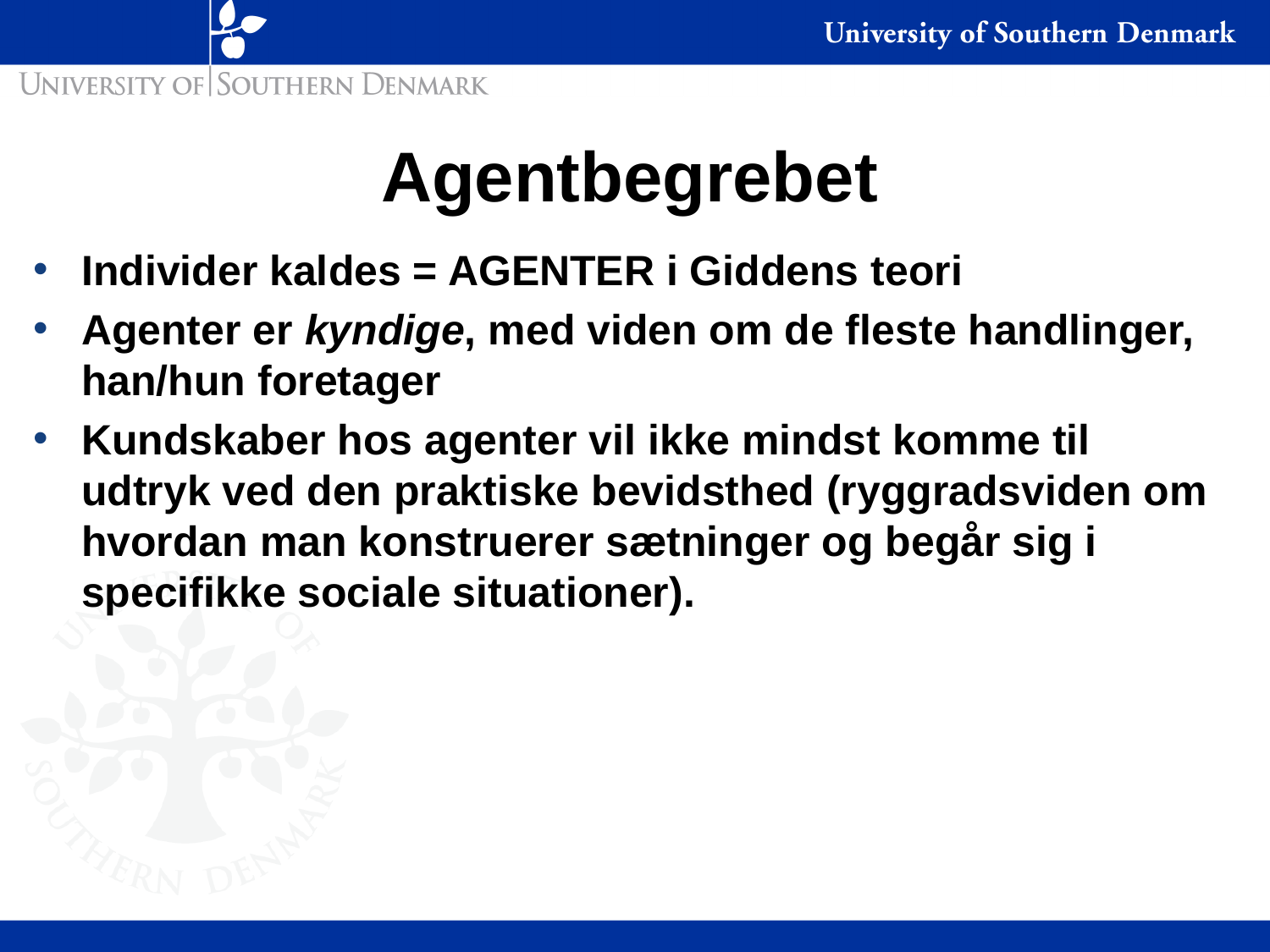

# Agentbegrebet½1 Agentbegrebet
Individer kaldes = AGENTER i Giddens teori
Agenter er kyndige, med viden om de fleste handlinger, han/hun foretager
Kundskaber hos agenter vil ikke mindst komme til udtryk ved den praktiske bevidsthed (ryggradsviden om hvordan man konstruerer sætninger og begår sig i specifikke sociale situationer).